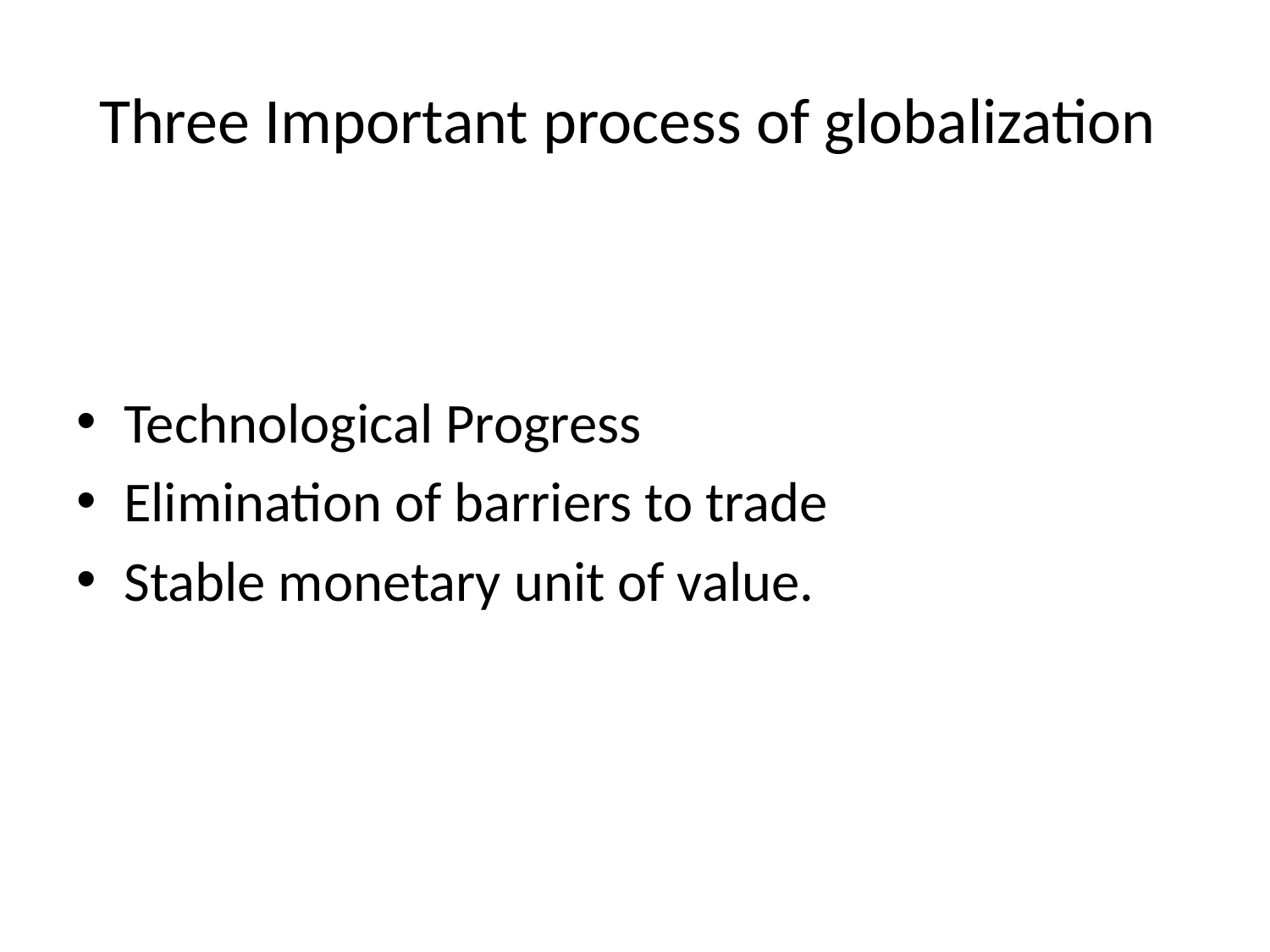

# Three Important process of globalization

Technological Progress
Elimination of barriers to trade
Stable monetary unit of value.